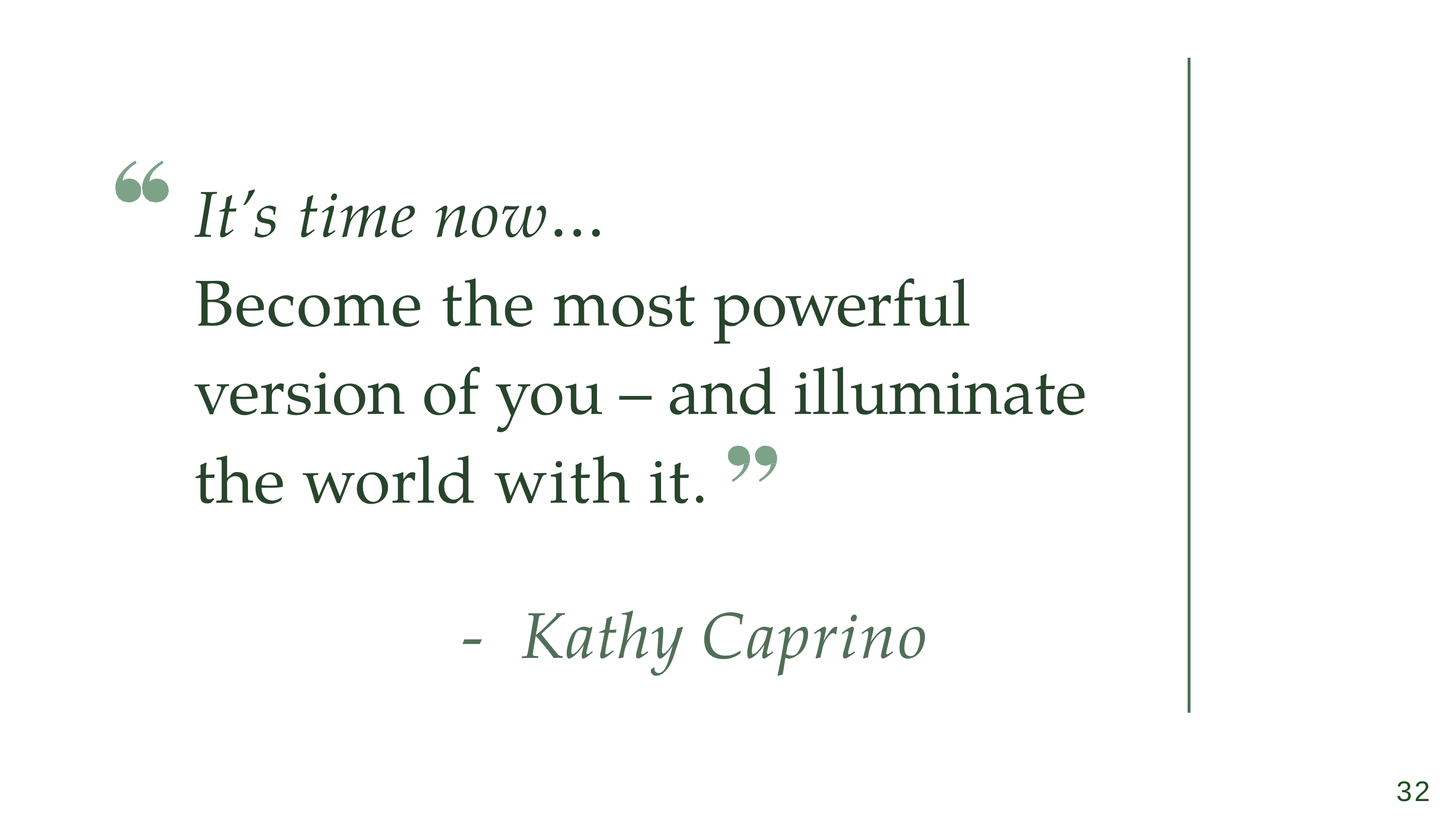

It’s time now…
Become the most powerful version of you – and illuminate the world with it.

- Kathy Caprino

32